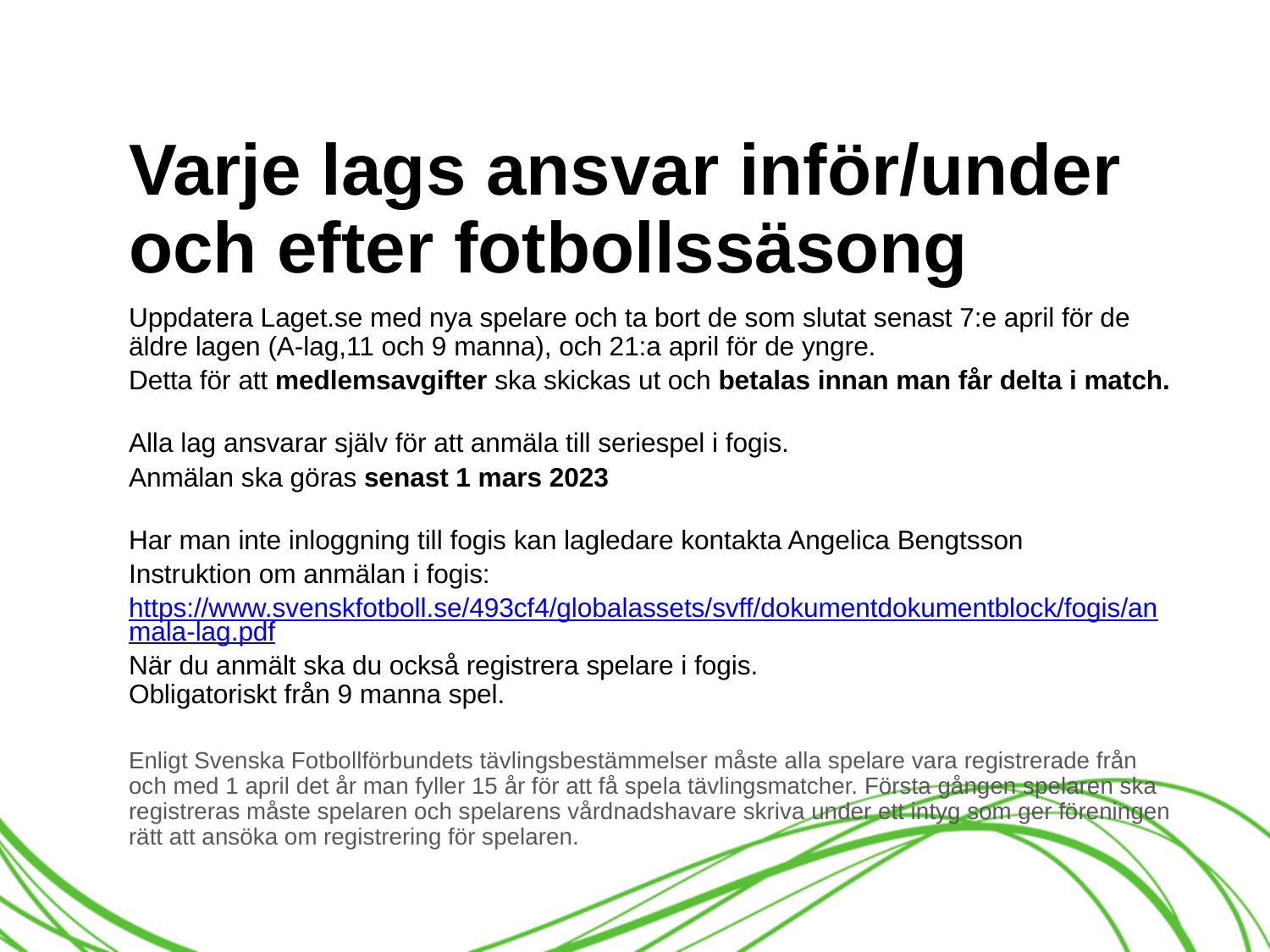

# Varje lags ansvar inför/under och efter fotbollssäsong
Uppdatera Laget.se med nya spelare och ta bort de som slutat senast 7:e april för de äldre lagen (A-lag,11 och 9 manna), och 21:a april för de yngre.
Detta för att medlemsavgifter ska skickas ut och betalas innan man får delta i match.
Alla lag ansvarar själv för att anmäla till seriespel i fogis.
Anmälan ska göras senast 1 mars 2023
Har man inte inloggning till fogis kan lagledare kontakta Angelica Bengtsson
Instruktion om anmälan i fogis:
https://www.svenskfotboll.se/493cf4/globalassets/svff/dokumentdokumentblock/fogis/anmala-lag.pdf
När du anmält ska du också registrera spelare i fogis.
Obligatoriskt från 9 manna spel.

Enligt Svenska Fotbollförbundets tävlingsbestämmelser måste alla spelare vara registrerade från och med 1 april det år man fyller 15 år för att få spela tävlingsmatcher. Första gången spelaren ska registreras måste spelaren och spelarens vårdnadshavare skriva under ett intyg som ger föreningen rätt att ansöka om registrering för spelaren.